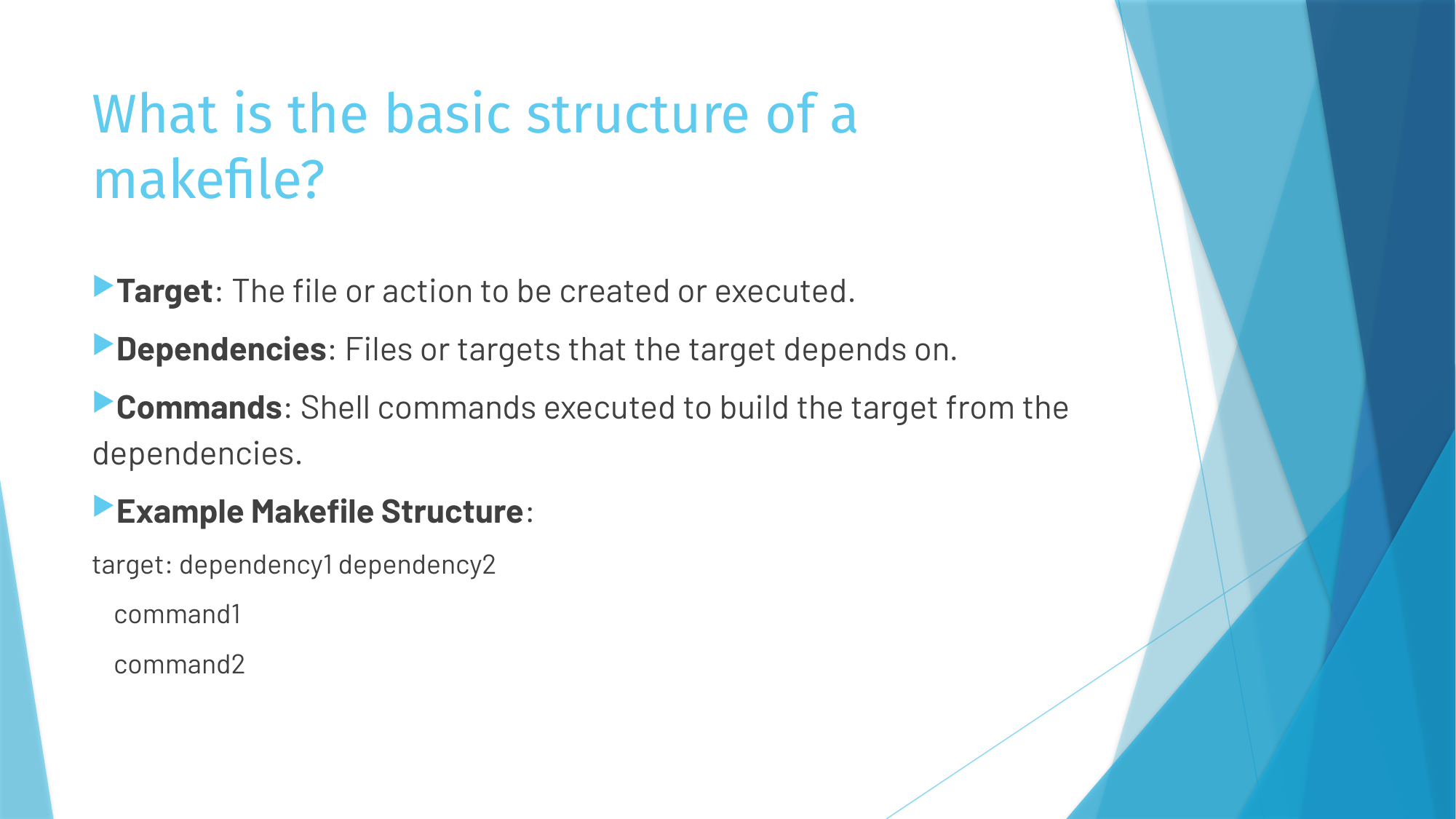

# What is the basic structure of a makefile?
Target: The file or action to be created or executed.
Dependencies: Files or targets that the target depends on.
Commands: Shell commands executed to build the target from the dependencies.
Example Makefile Structure:
target: dependency1 dependency2
    command1
    command2